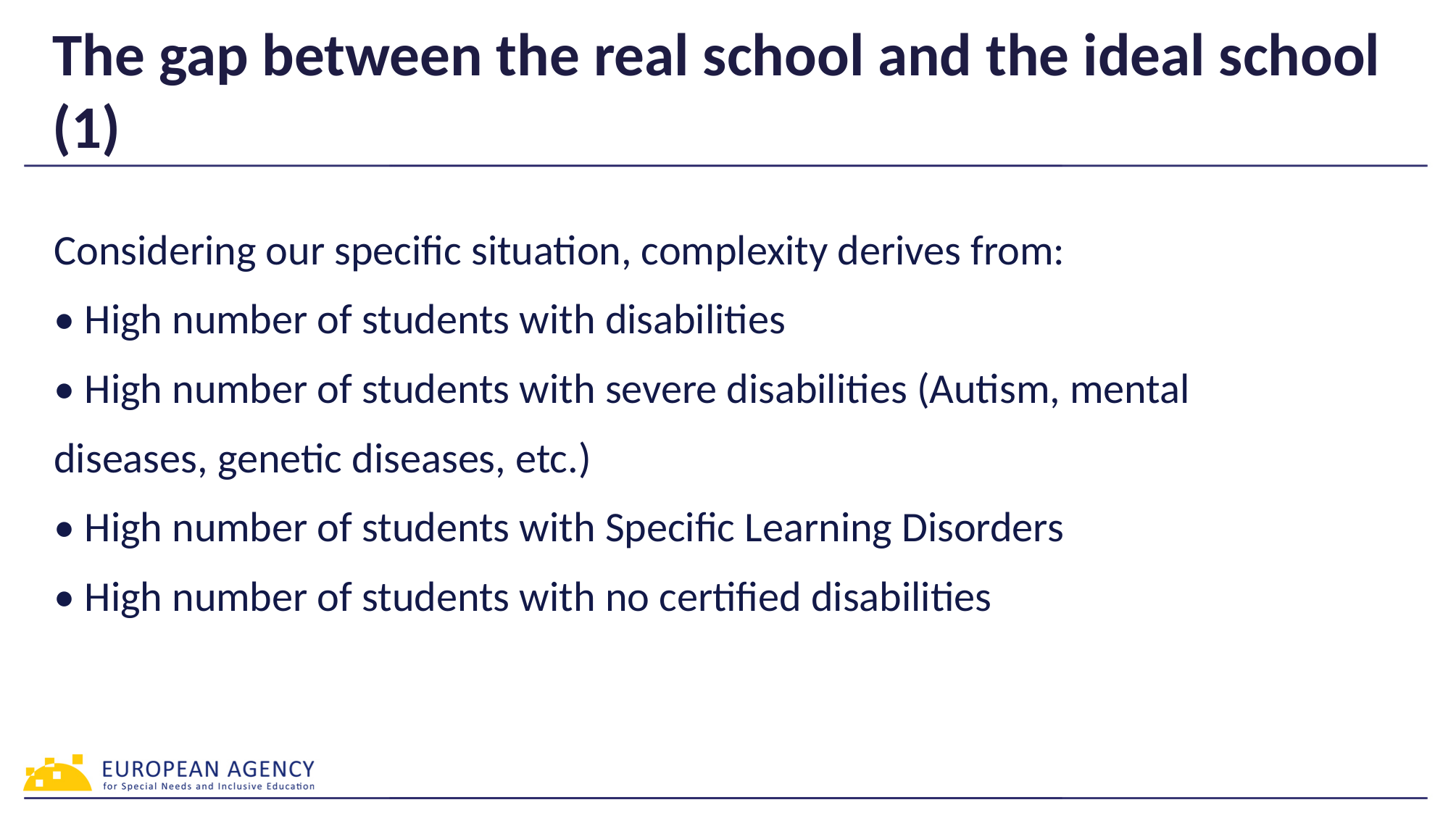

# The gap between the real school and the ideal school (1)
Considering our specific situation, complexity derives from:
• High number of students with disabilities
• High number of students with severe disabilities (Autism, mental
diseases, genetic diseases, etc.)
• High number of students with Specific Learning Disorders
• High number of students with no certified disabilities